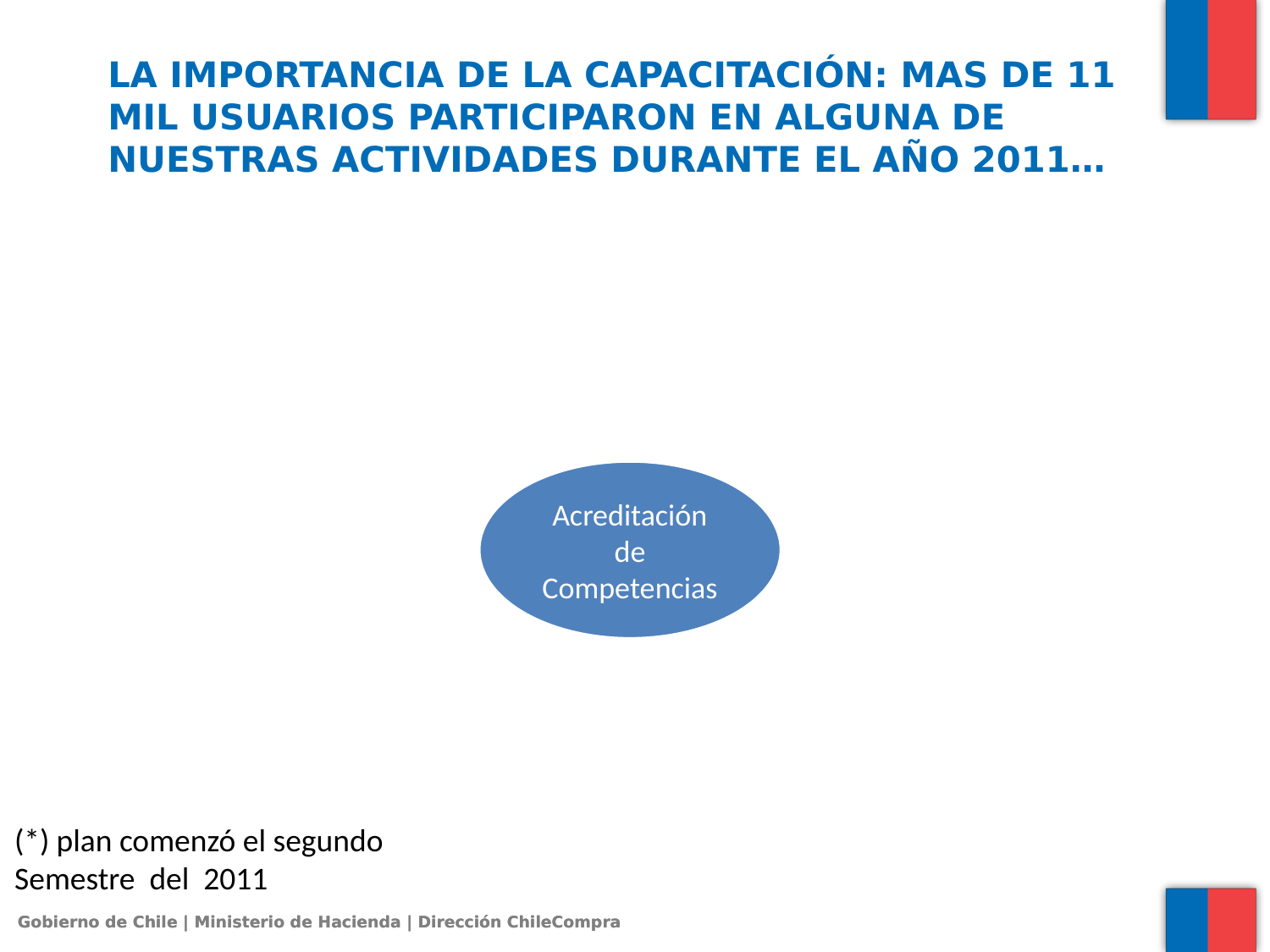

# La importancia de la capacitación: MAS DE 11 MIL USUARIOS PARTICIPARON EN ALGUNA DE NUESTRAS Actividades durante el año 2011…
Acreditación de Competencias

(*) plan comenzó el segundo
Semestre  del  2011